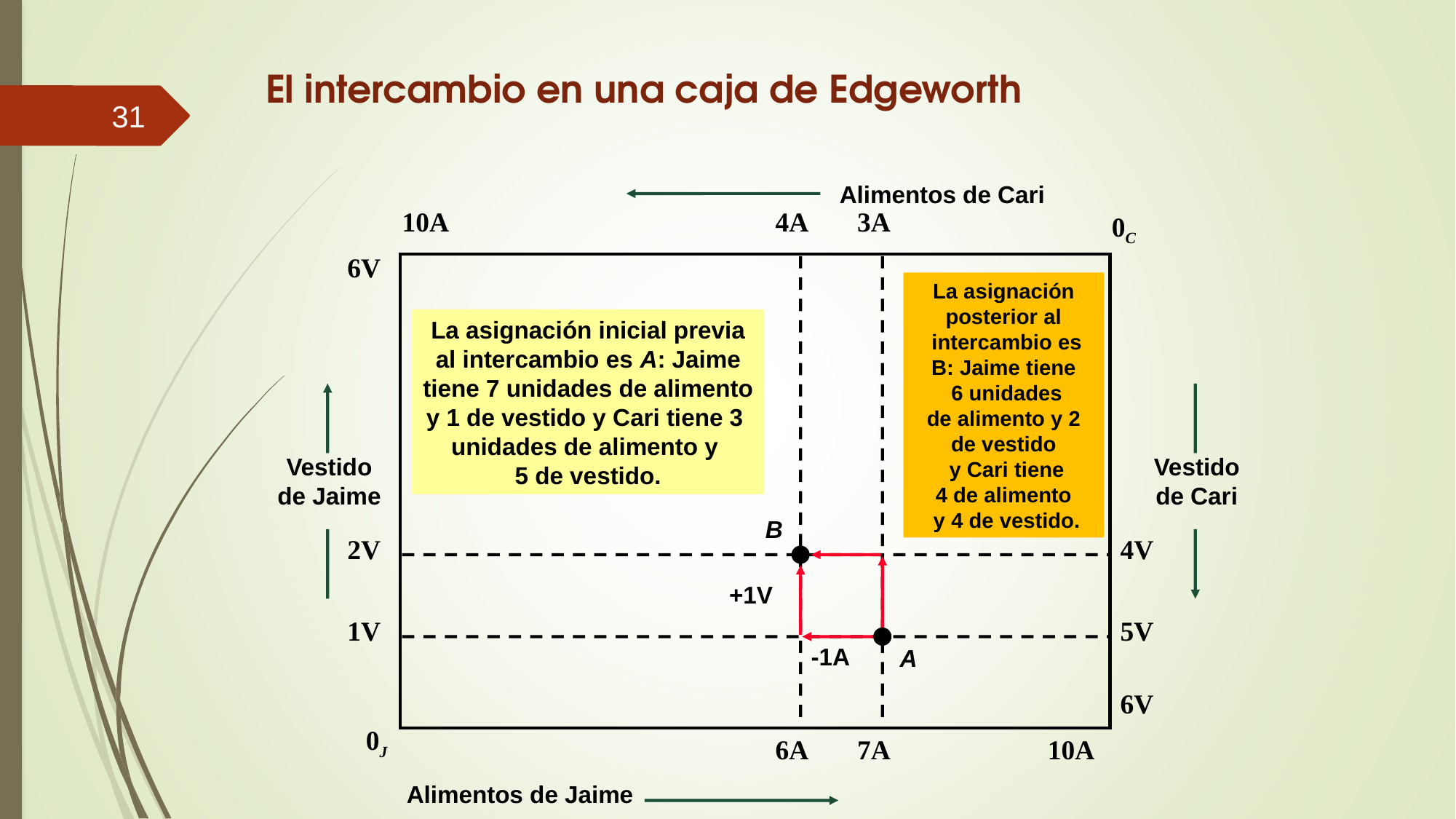

# El intercambio en una caja de Edgeworth
31
Alimentos de Cari

10A
4A
3A

6A
7A
0C
6V

La asignación
posterior al
 intercambio es
B: Jaime tiene
 6 unidades
de alimento y 2 de vestido
 y Cari tiene
4 de alimento
 y 4 de vestido.
La asignación inicial previa
al intercambio es A: Jaime
tiene 7 unidades de alimento
y 1 de vestido y Cari tiene 3
unidades de alimento y
5 de vestido.
B

A

Vestido
de Jaime
Vestido
de Cari
2V
4V

1V
5V

+1V
-1A

6V
0J
10A

Alimentos de Jaime